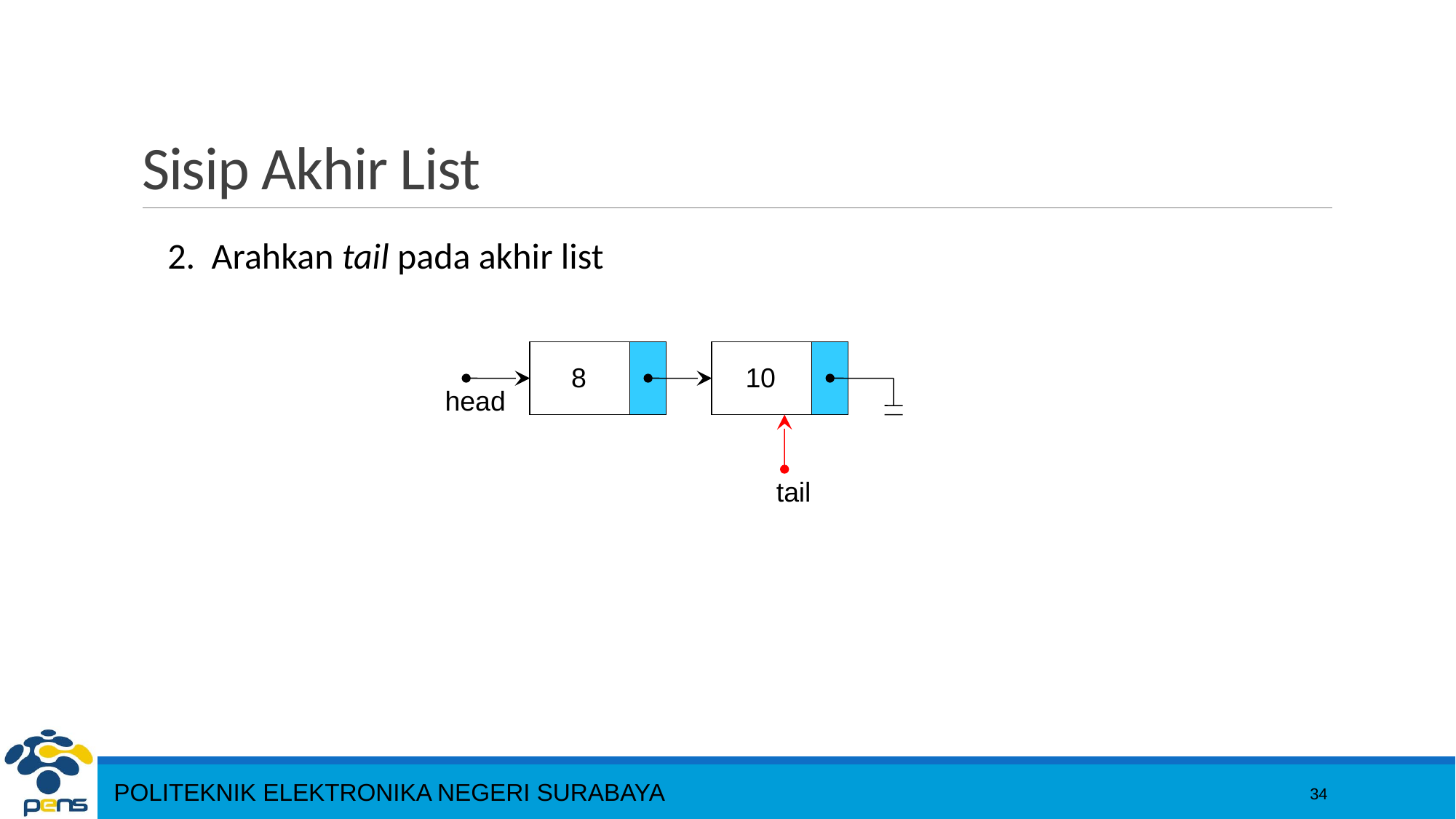

# Sisip Akhir List
2.  Arahkan tail pada akhir list

8
10
head

tail
34